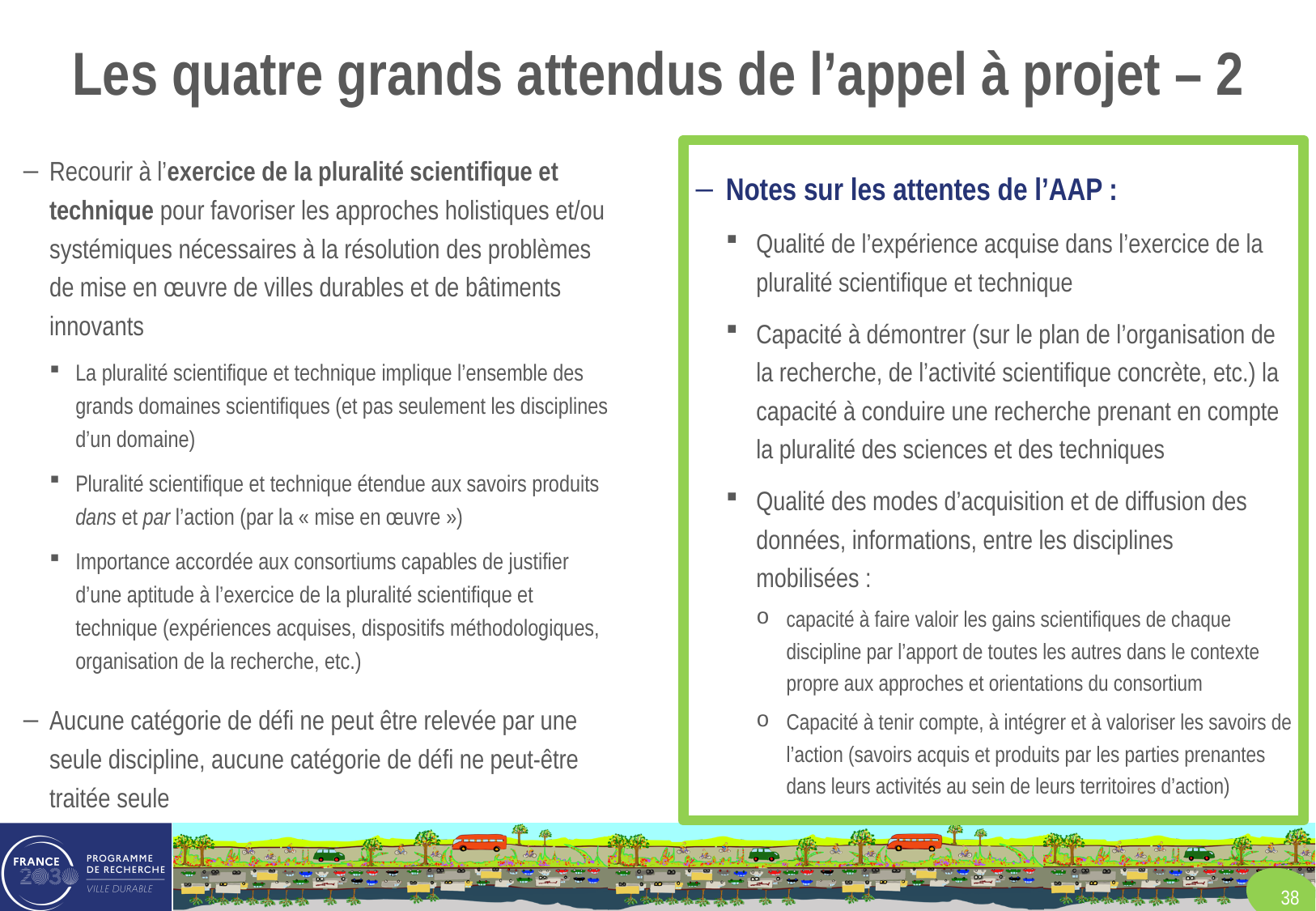

# Les quatre grands attendus de l’appel à projet – 2
Recourir à l’exercice de la pluralité scientifique et technique pour favoriser les approches holistiques et/ou systémiques nécessaires à la résolution des problèmes de mise en œuvre de villes durables et de bâtiments innovants
La pluralité scientifique et technique implique l’ensemble des grands domaines scientifiques (et pas seulement les disciplines d’un domaine)
Pluralité scientifique et technique étendue aux savoirs produits dans et par l’action (par la « mise en œuvre »)
Importance accordée aux consortiums capables de justifier d’une aptitude à l’exercice de la pluralité scientifique et technique (expériences acquises, dispositifs méthodologiques, organisation de la recherche, etc.)
Aucune catégorie de défi ne peut être relevée par une seule discipline, aucune catégorie de défi ne peut-être traitée seule
Notes sur les attentes de l’AAP :
Qualité de l’expérience acquise dans l’exercice de la pluralité scientifique et technique
Capacité à démontrer (sur le plan de l’organisation de la recherche, de l’activité scientifique concrète, etc.) la capacité à conduire une recherche prenant en compte la pluralité des sciences et des techniques
Qualité des modes d’acquisition et de diffusion des données, informations, entre les disciplines mobilisées :
capacité à faire valoir les gains scientifiques de chaque discipline par l’apport de toutes les autres dans le contexte propre aux approches et orientations du consortium
Capacité à tenir compte, à intégrer et à valoriser les savoirs de l’action (savoirs acquis et produits par les parties prenantes dans leurs activités au sein de leurs territoires d’action)
38